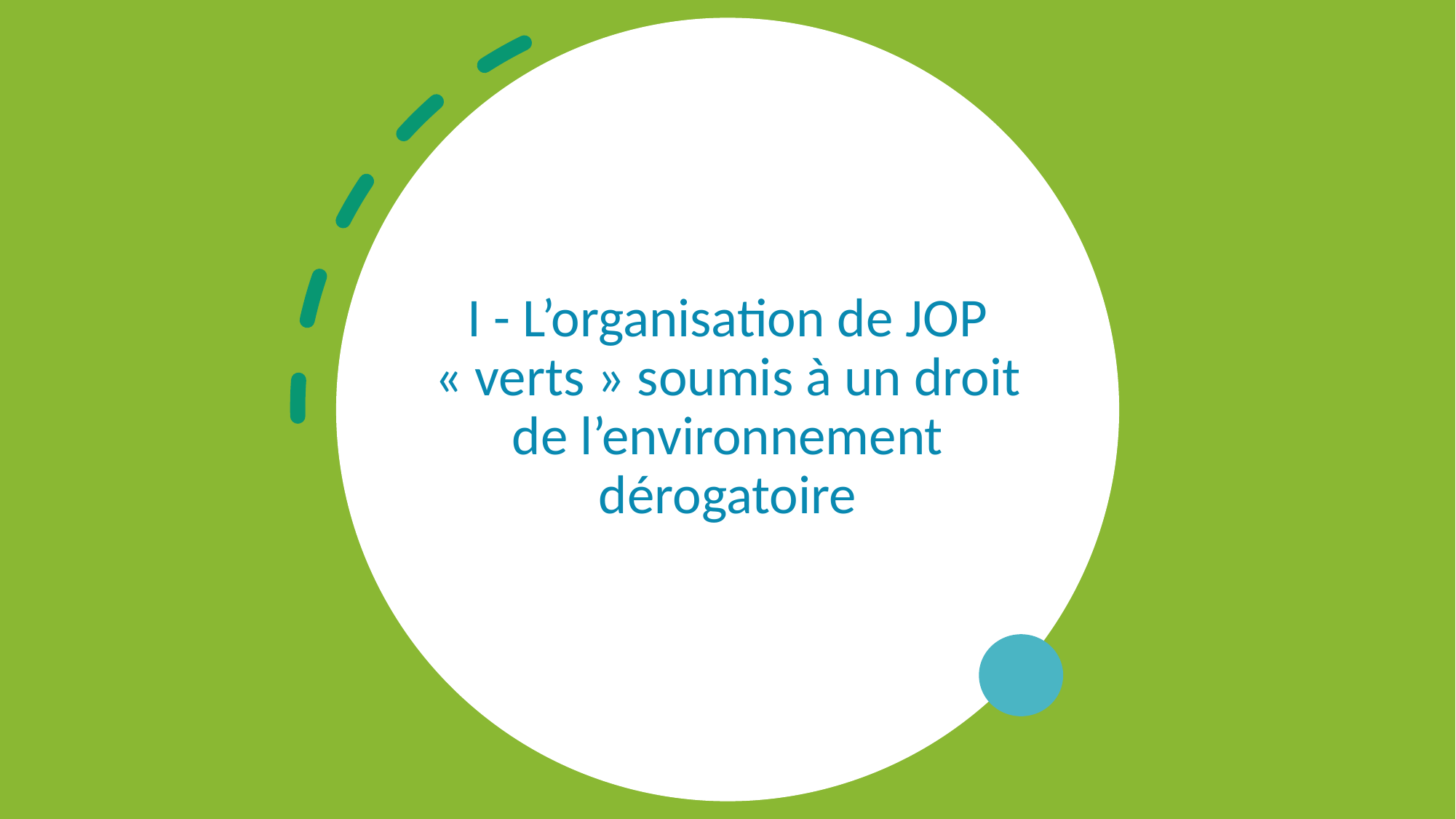

# I - L’organisation de JOP « verts » soumis à un droit de l’environnement dérogatoire